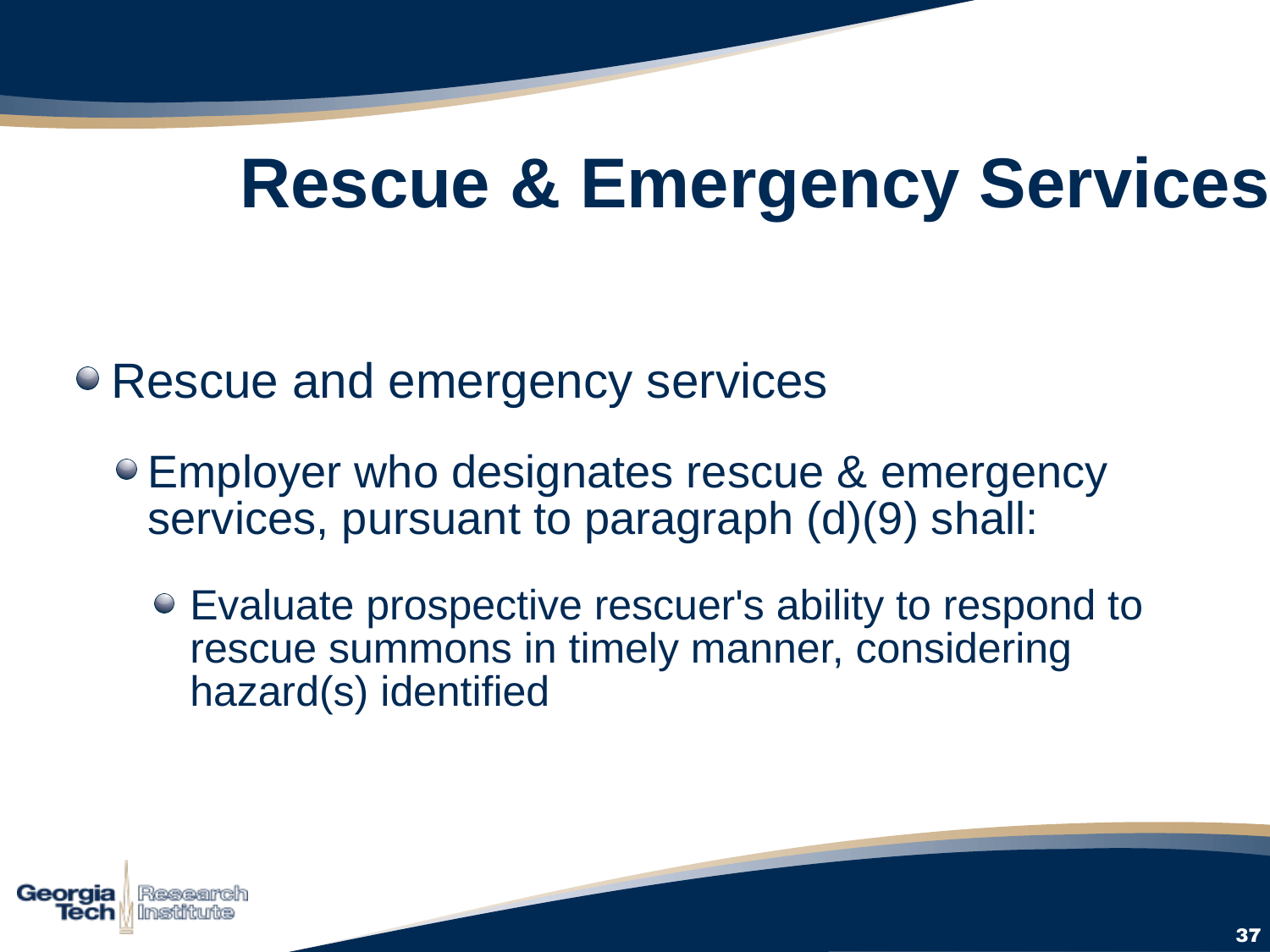

# Rescue & Emergency Services
Rescue and emergency services
Employer who designates rescue & emergency services, pursuant to paragraph (d)(9) shall:
Evaluate prospective rescuer's ability to respond to rescue summons in timely manner, considering hazard(s) identified
37